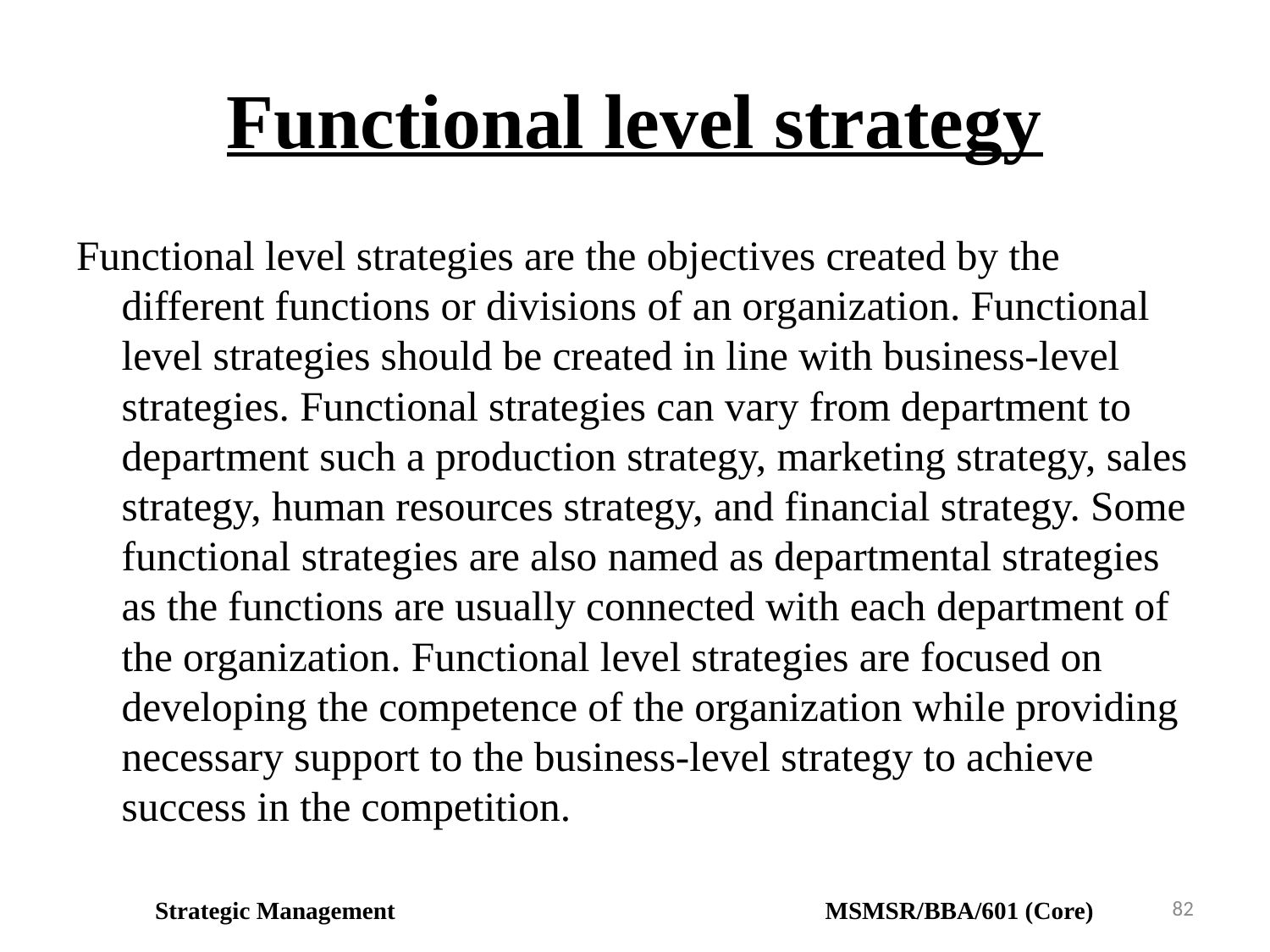

# Functional level strategy
Functional level strategies are the objectives created by the different functions or divisions of an organization. Functional level strategies should be created in line with business-level strategies. Functional strategies can vary from department to department such a production strategy, marketing strategy, sales strategy, human resources strategy, and financial strategy. Some functional strategies are also named as departmental strategies as the functions are usually connected with each department of the organization. Functional level strategies are focused on developing the competence of the organization while providing necessary support to the business-level strategy to achieve success in the competition.

82
Strategic Management                                                                      MSMSR/BBA/601 (Core)